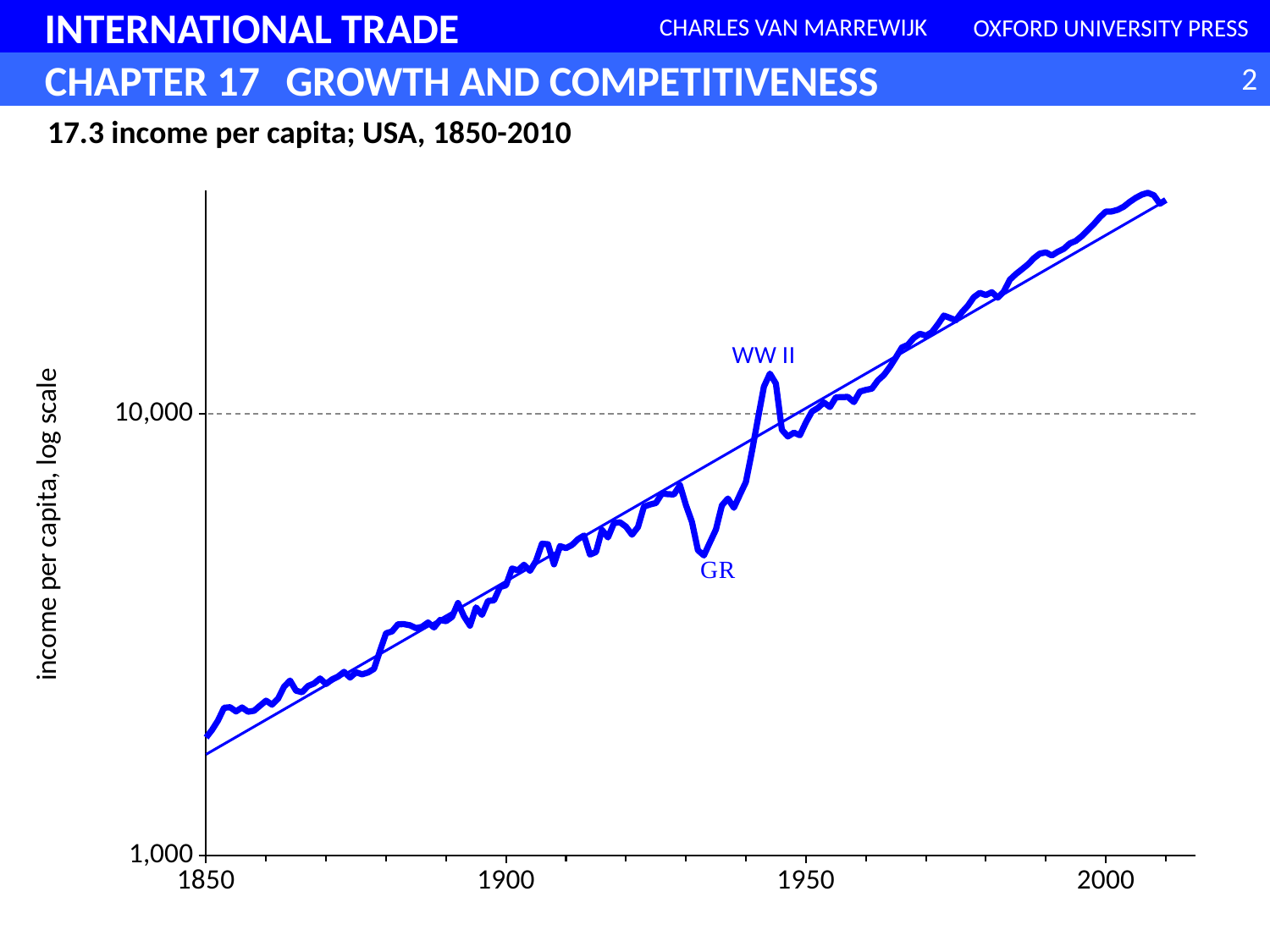

### Chart

| Category | USA |
|---|---|
17.3 income per capita; USA, 1850-2010